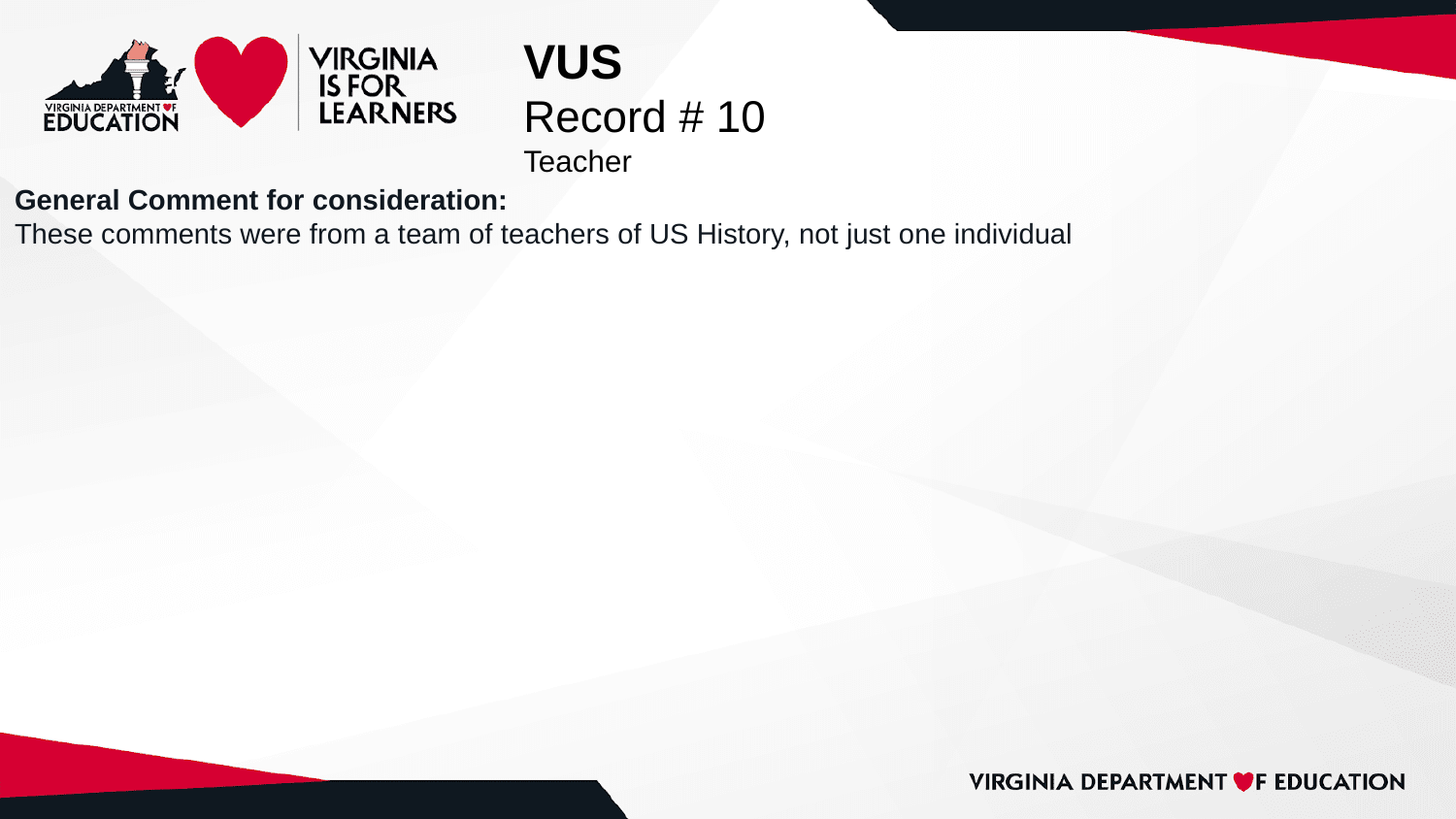

# VUS
Record # 10
Teacher
General Comment for consideration:
These comments were from a team of teachers of US History, not just one individual